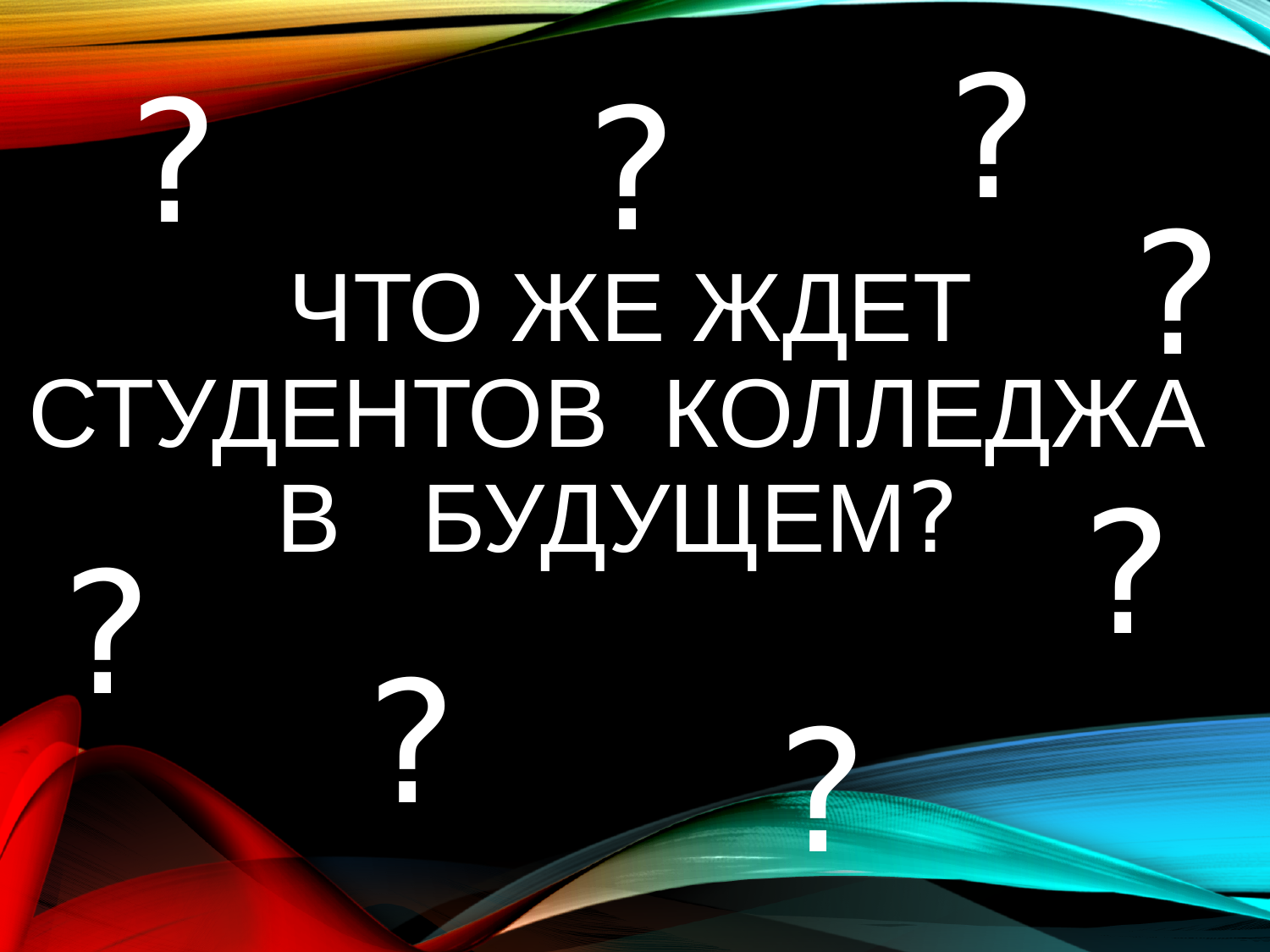

?
?
?
?
# Что же ждет студентов  колледжа в   будущем?
?
?
?
?